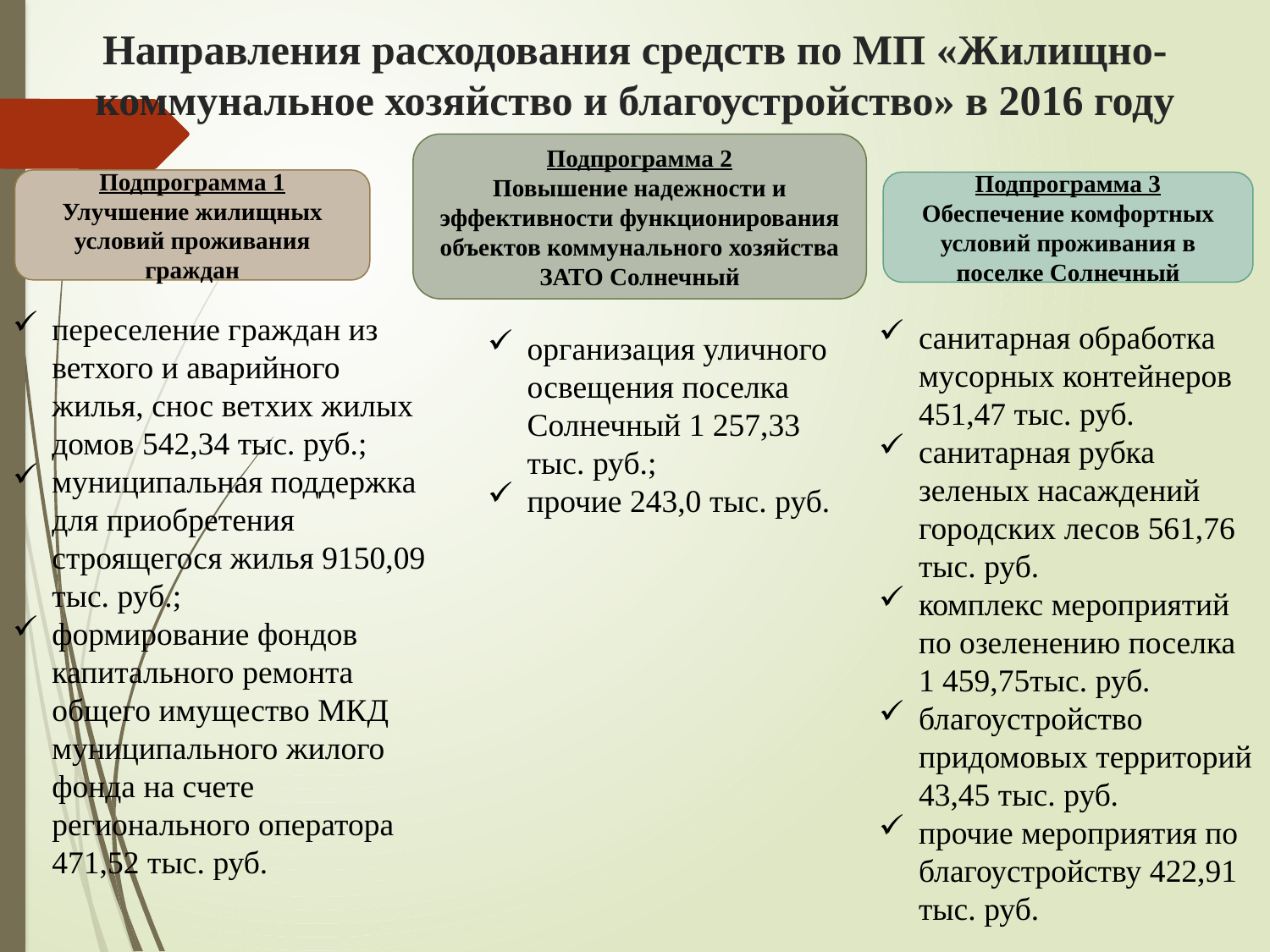

# Направления расходования средств по МП «Жилищно-коммунальное хозяйство и благоустройство» в 2016 году
Подпрограмма 2
Повышение надежности и эффективности функционирования объектов коммунального хозяйства ЗАТО Солнечный
Подпрограмма 1
Улучшение жилищных условий проживания граждан
Подпрограмма 3
Обеспечение комфортных условий проживания в поселке Солнечный
переселение граждан из ветхого и аварийного жилья, снос ветхих жилых домов 542,34 тыс. руб.;
муниципальная поддержка для приобретения строящегося жилья 9150,09 тыс. руб.;
формирование фондов капитального ремонта общего имущество МКД муниципального жилого фонда на счете регионального оператора 471,52 тыс. руб.
санитарная обработка мусорных контейнеров 451,47 тыс. руб.
санитарная рубка зеленых насаждений городских лесов 561,76 тыс. руб.
комплекс мероприятий по озеленению поселка 1 459,75тыс. руб.
благоустройство придомовых территорий 43,45 тыс. руб.
прочие мероприятия по благоустройству 422,91 тыс. руб.
организация уличного освещения поселка Солнечный 1 257,33 тыс. руб.;
прочие 243,0 тыс. руб.